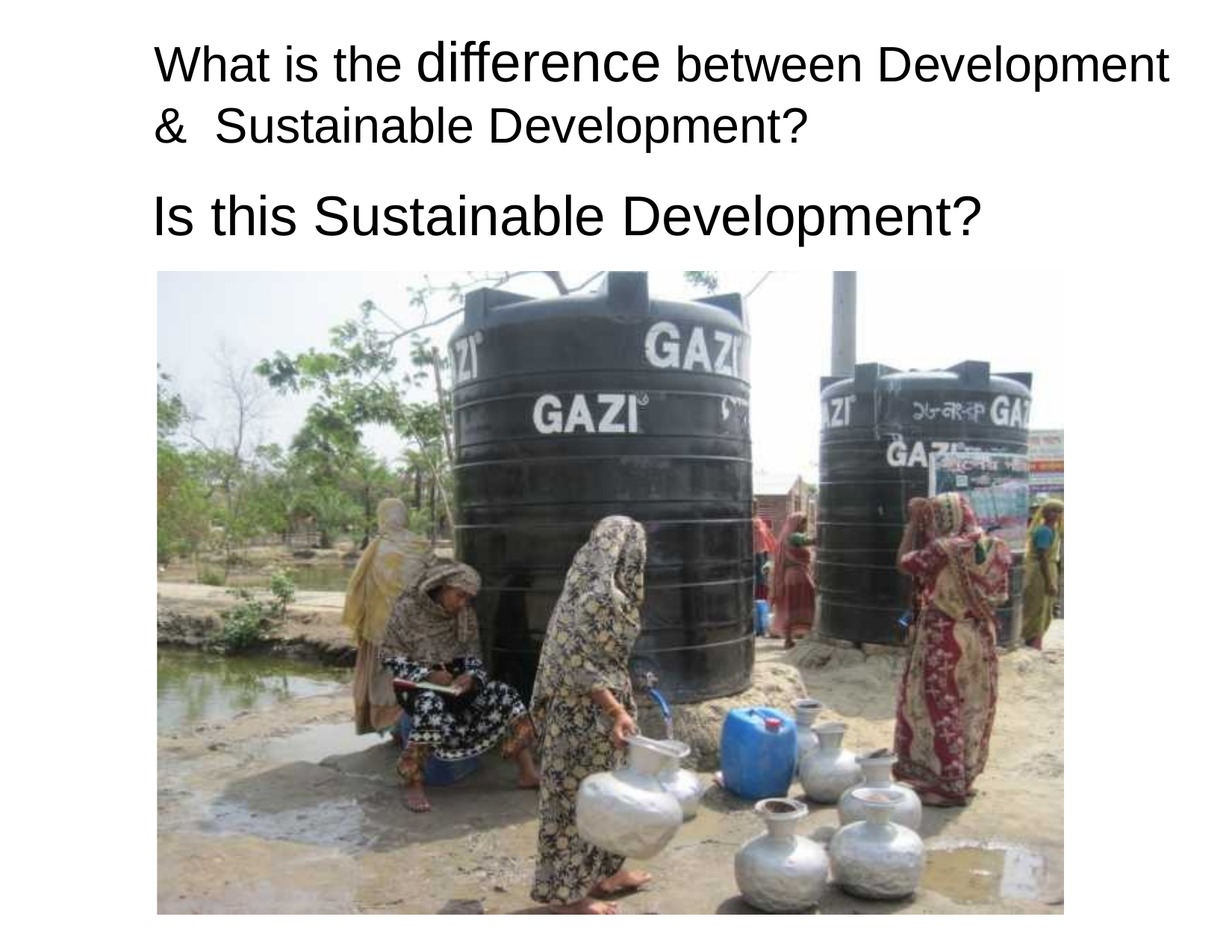

What is the difference between Development &  Sustainable Development?
# Is this Sustainable Development?